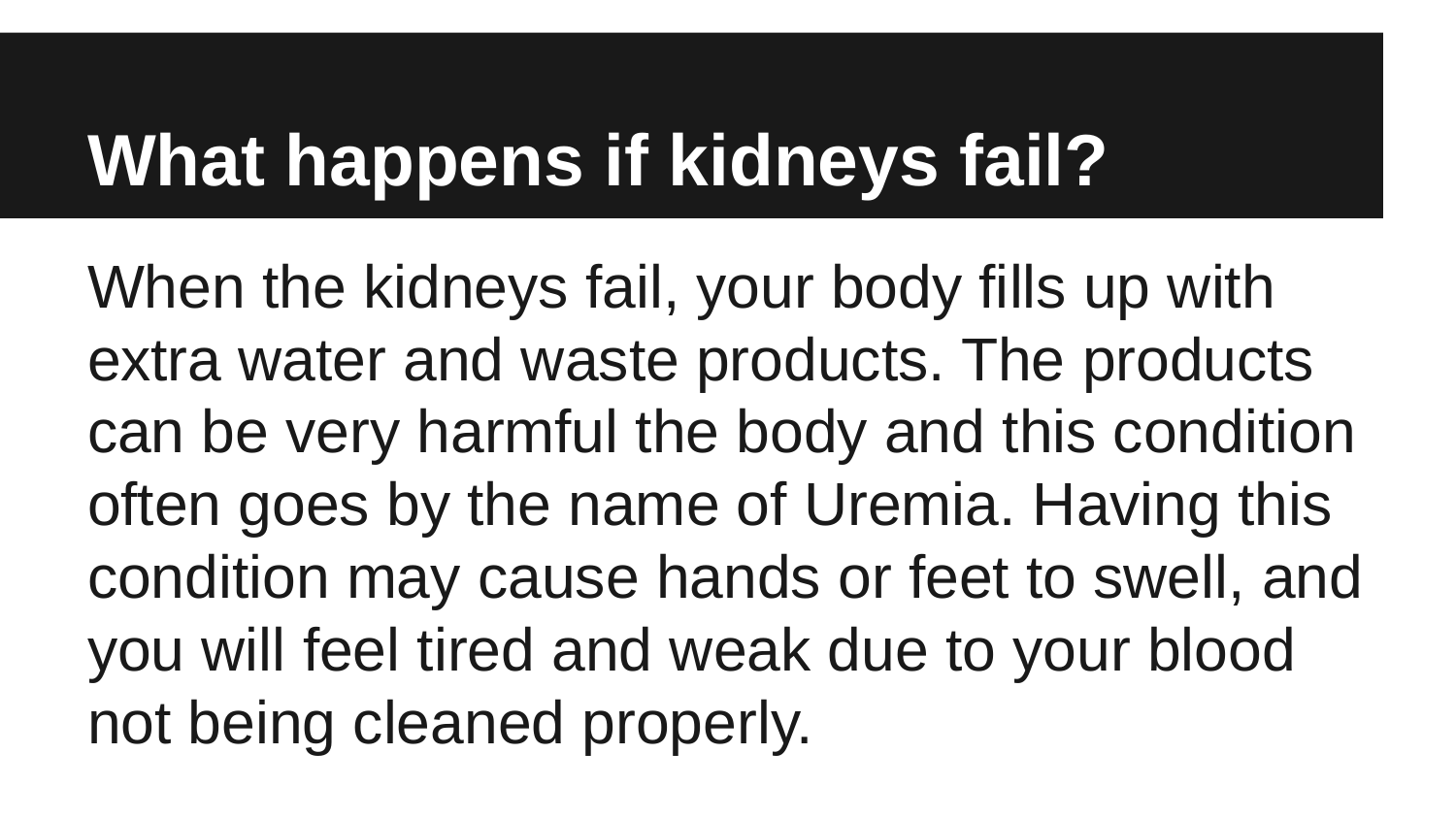

# What happens if kidneys fail?
When the kidneys fail, your body fills up with extra water and waste products. The products can be very harmful the body and this condition often goes by the name of Uremia. Having this condition may cause hands or feet to swell, and you will feel tired and weak due to your blood not being cleaned properly.